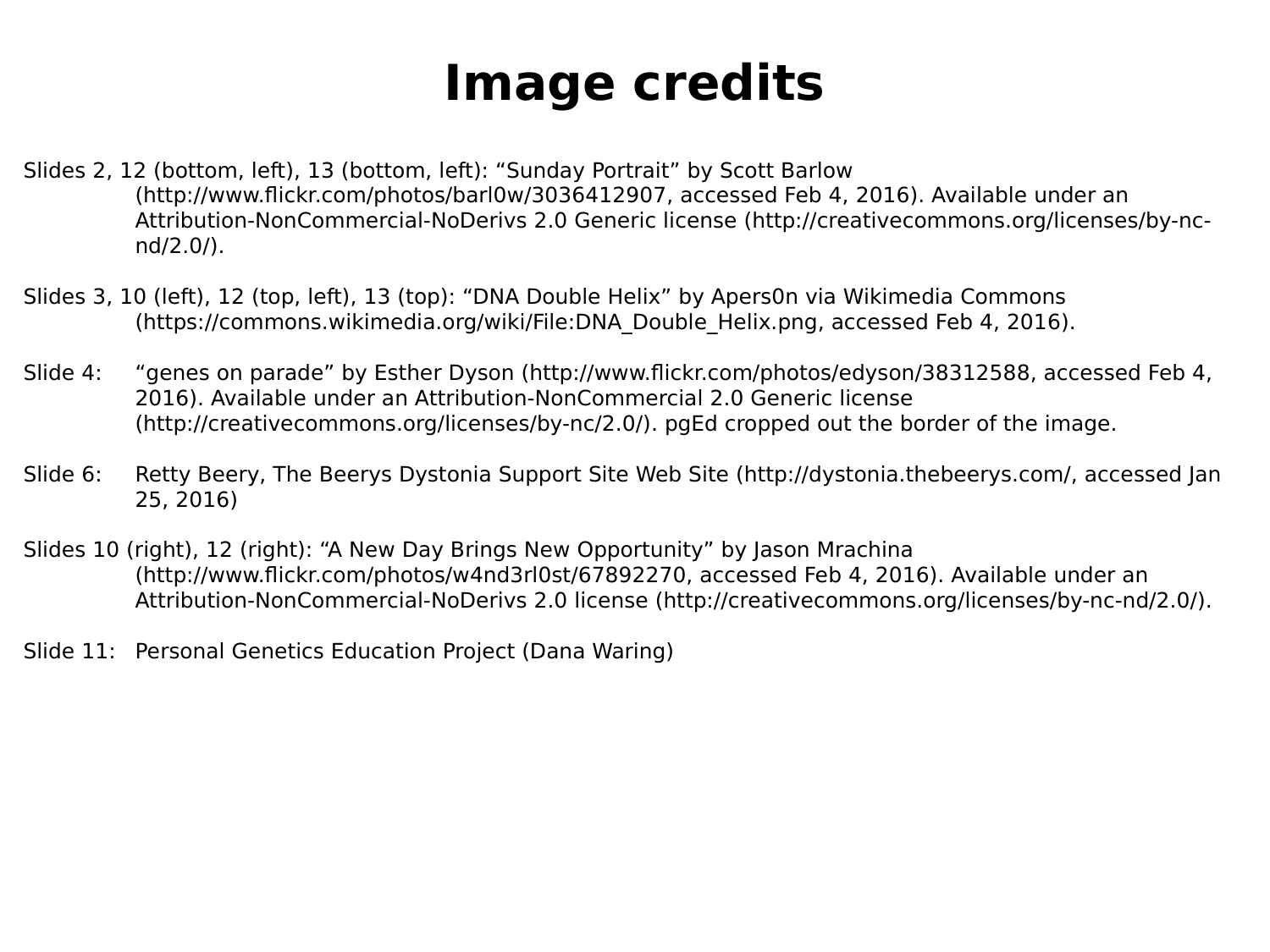

Image credits
Slides 2, 12 (bottom, left), 13 (bottom, left): “Sunday Portrait” by Scott Barlow (http://www.flickr.com/photos/barl0w/3036412907, accessed Feb 4, 2016). Available under an Attribution-NonCommercial-NoDerivs 2.0 Generic license (http://creativecommons.org/licenses/by-nc-nd/2.0/).

Slides 3, 10 (left), 12 (top, left), 13 (top): “DNA Double Helix” by Apers0n via Wikimedia Commons (https://commons.wikimedia.org/wiki/File:DNA_Double_Helix.png, accessed Feb 4, 2016).

Slide 4: 	“genes on parade” by Esther Dyson (http://www.flickr.com/photos/edyson/38312588, accessed Feb 4, 2016). Available under an Attribution-NonCommercial 2.0 Generic license (http://creativecommons.org/licenses/by-nc/2.0/). pgEd cropped out the border of the image.

Slide 6: 	Retty Beery, The Beerys Dystonia Support Site Web Site (http://dystonia.thebeerys.com/, accessed Jan 25, 2016)

Slides 10 (right), 12 (right): “A New Day Brings New Opportunity” by Jason Mrachina (http://www.flickr.com/photos/w4nd3rl0st/67892270, accessed Feb 4, 2016). Available under an Attribution-NonCommercial-NoDerivs 2.0 license (http://creativecommons.org/licenses/by-nc-nd/2.0/).

Slide 11:	Personal Genetics Education Project (Dana Waring)